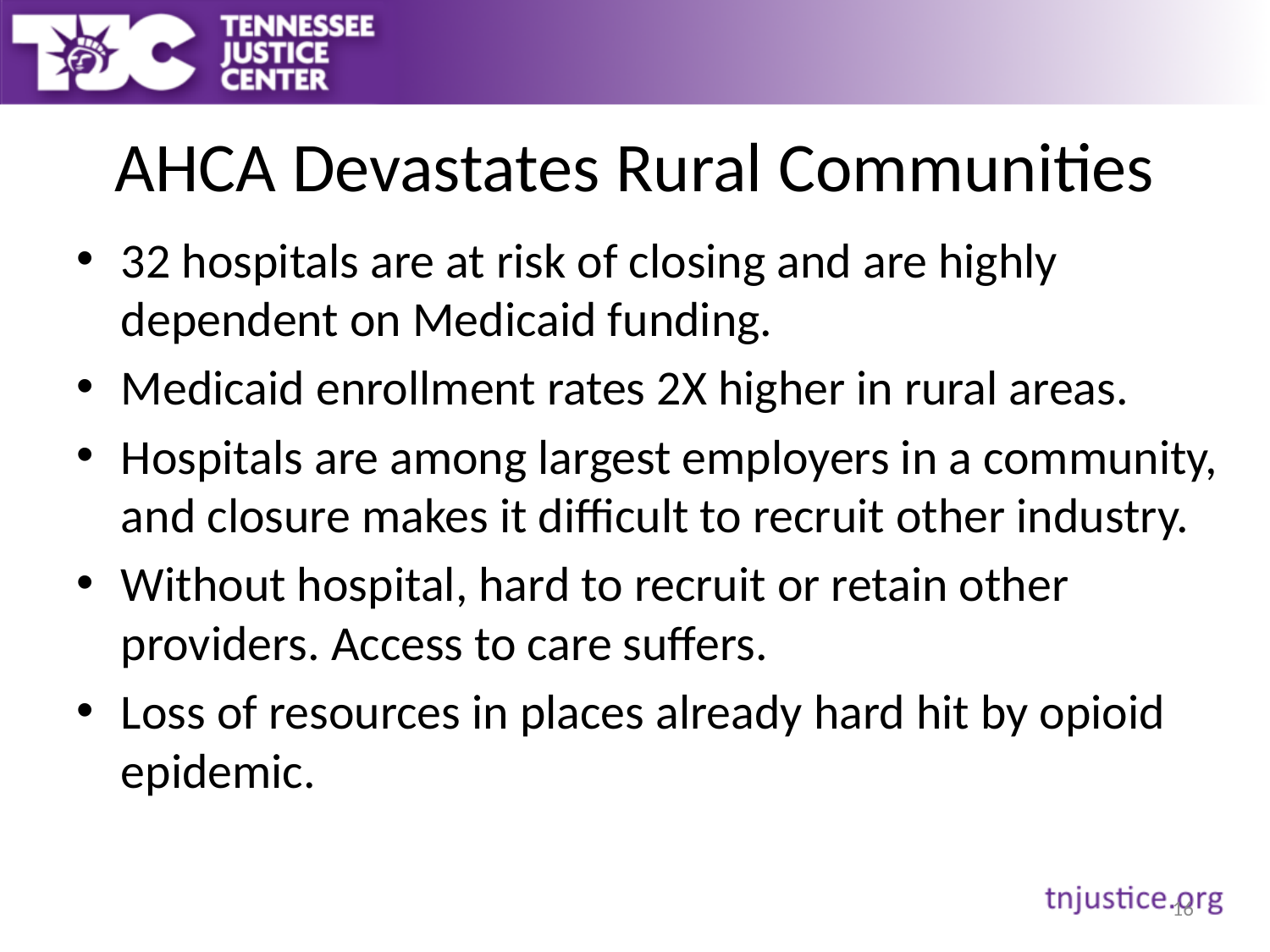

# AHCA Devastates Rural Communities
32 hospitals are at risk of closing and are highly dependent on Medicaid funding.
Medicaid enrollment rates 2X higher in rural areas.
Hospitals are among largest employers in a community, and closure makes it difficult to recruit other industry.
Without hospital, hard to recruit or retain other providers. Access to care suffers.
Loss of resources in places already hard hit by opioid epidemic.
16